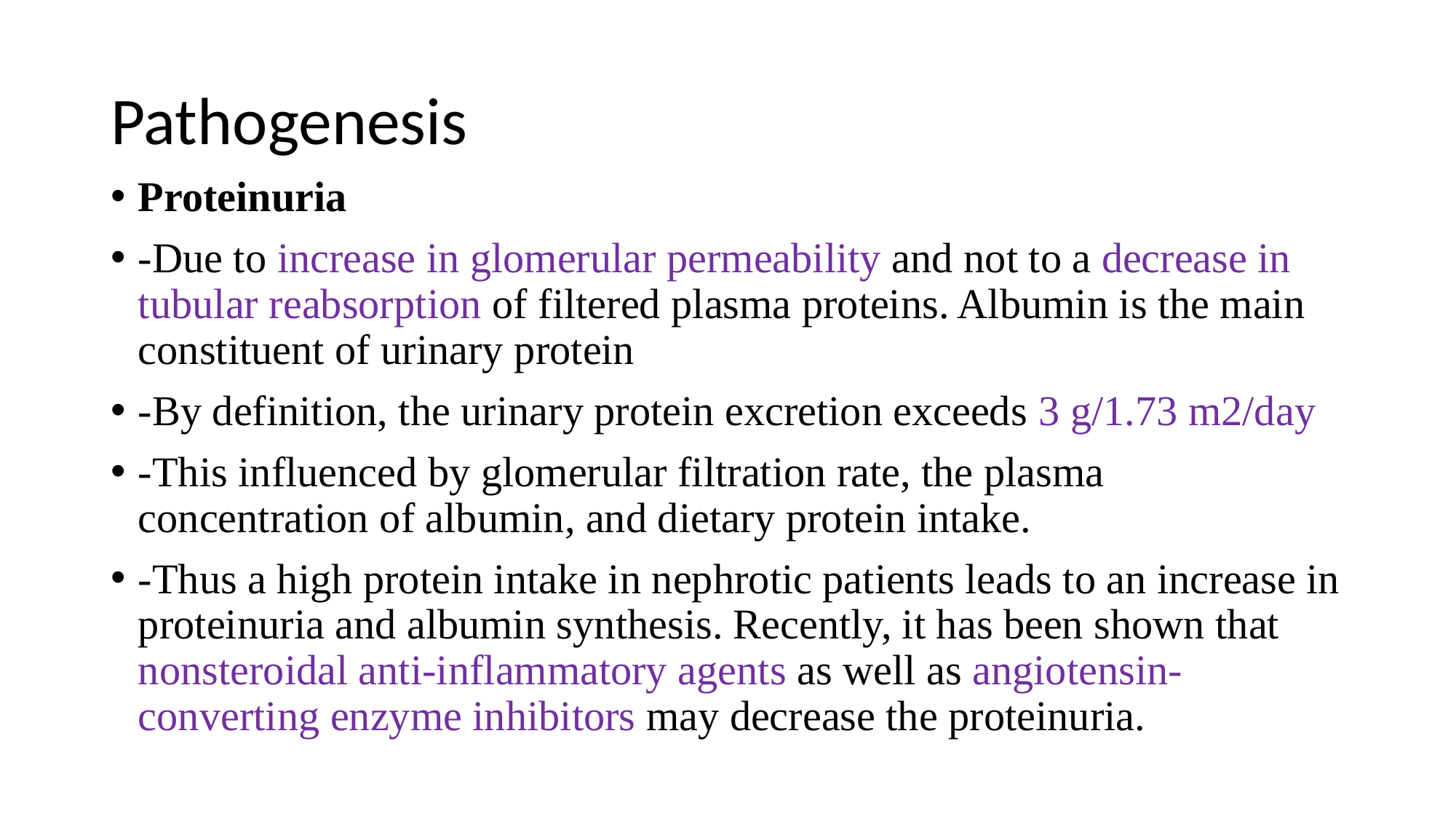

# Pathogenesis
Proteinuria
-Due to increase in glomerular permeability and not to a decrease in tubular reabsorption of filtered plasma proteins. Albumin is the main constituent of urinary protein
-By definition, the urinary protein excretion exceeds 3 g/1.73 m2/day
-This influenced by glomerular filtration rate, the plasma concentration of albumin, and dietary protein intake.
-Thus a high protein intake in nephrotic patients leads to an increase in proteinuria and albumin synthesis. Recently, it has been shown that nonsteroidal anti-inflammatory agents as well as angiotensin-converting enzyme inhibitors may decrease the proteinuria.